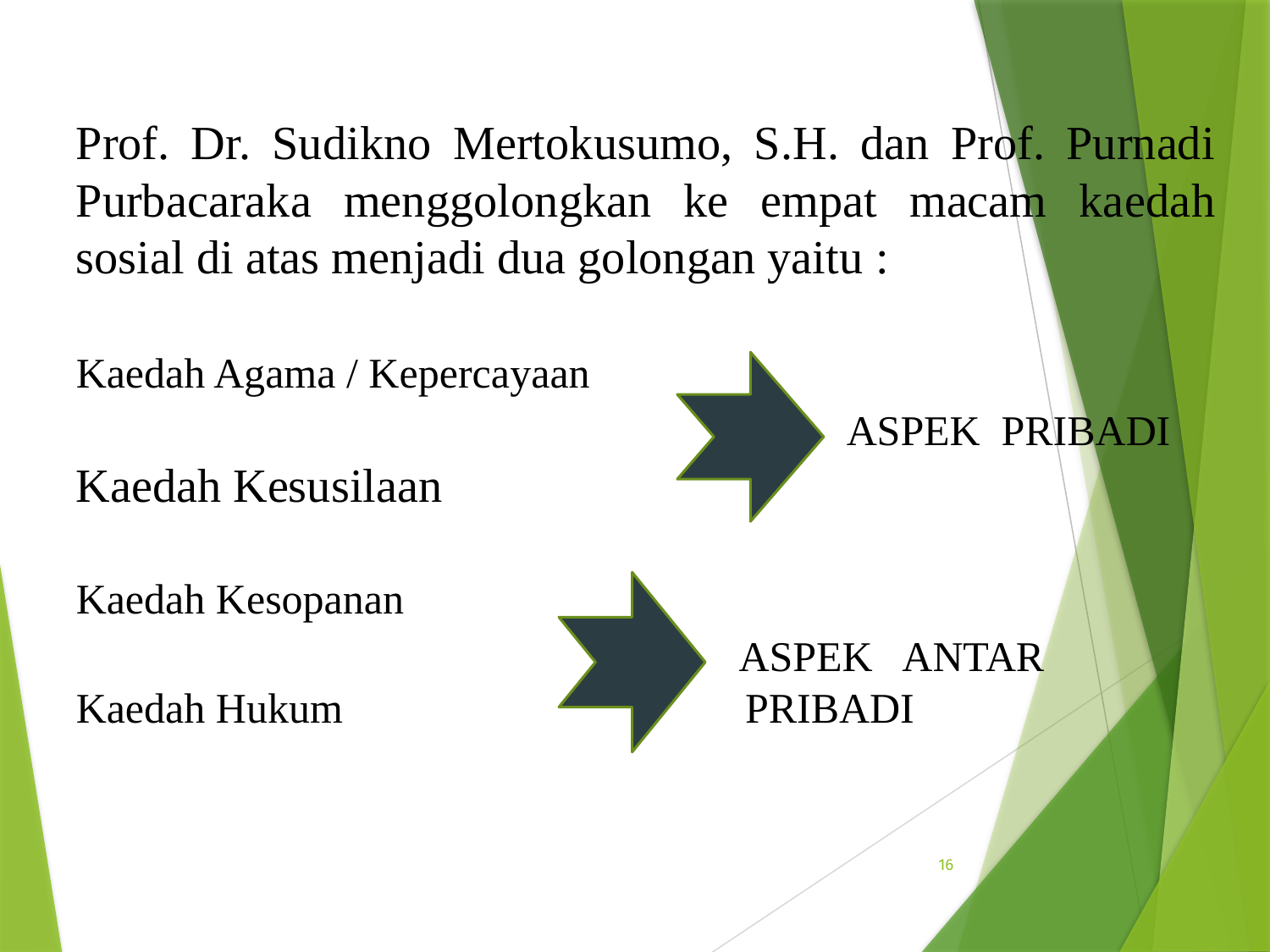

Prof. Dr. Sudikno Mertokusumo, S.H. dan Prof. Purnadi Purbacaraka menggolongkan ke empat macam kaedah sosial di atas menjadi dua golongan yaitu :

Kaedah Agama / Kepercayaan
                                                                 ASPEK  PRIBADI
Kaedah Kesusilaan

Kaedah Kesopanan
                                                      ASPEK   ANTAR
Kaedah Hukum                                      PRIBADI

16